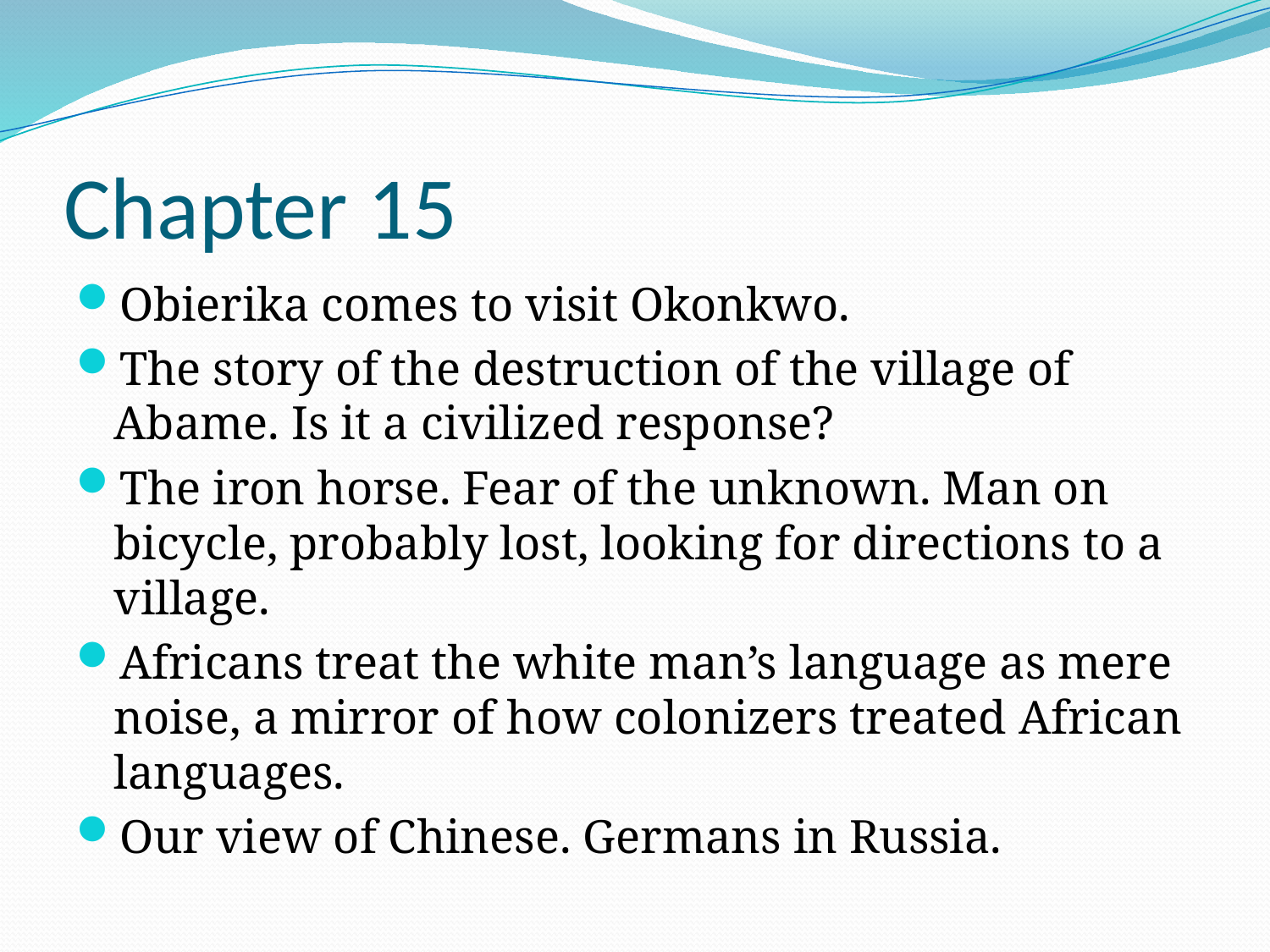

# Chapter 15
Obierika comes to visit Okonkwo.
The story of the destruction of the village of Abame. Is it a civilized response?
The iron horse. Fear of the unknown. Man on bicycle, probably lost, looking for directions to a village.
Africans treat the white man’s language as mere noise, a mirror of how colonizers treated African languages.
Our view of Chinese. Germans in Russia.